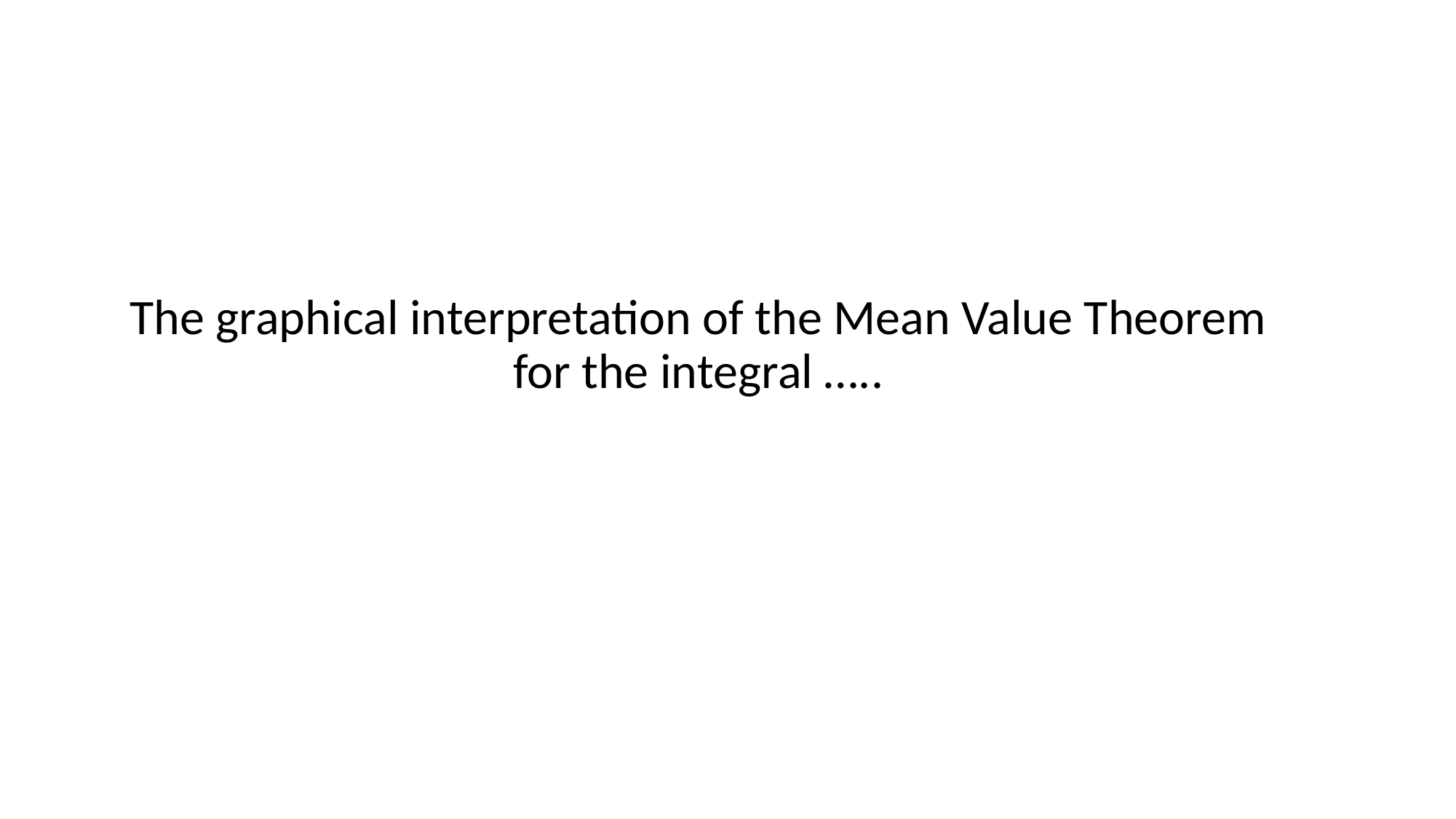

# The graphical interpretation of the Mean Value Theorem for the integral …..